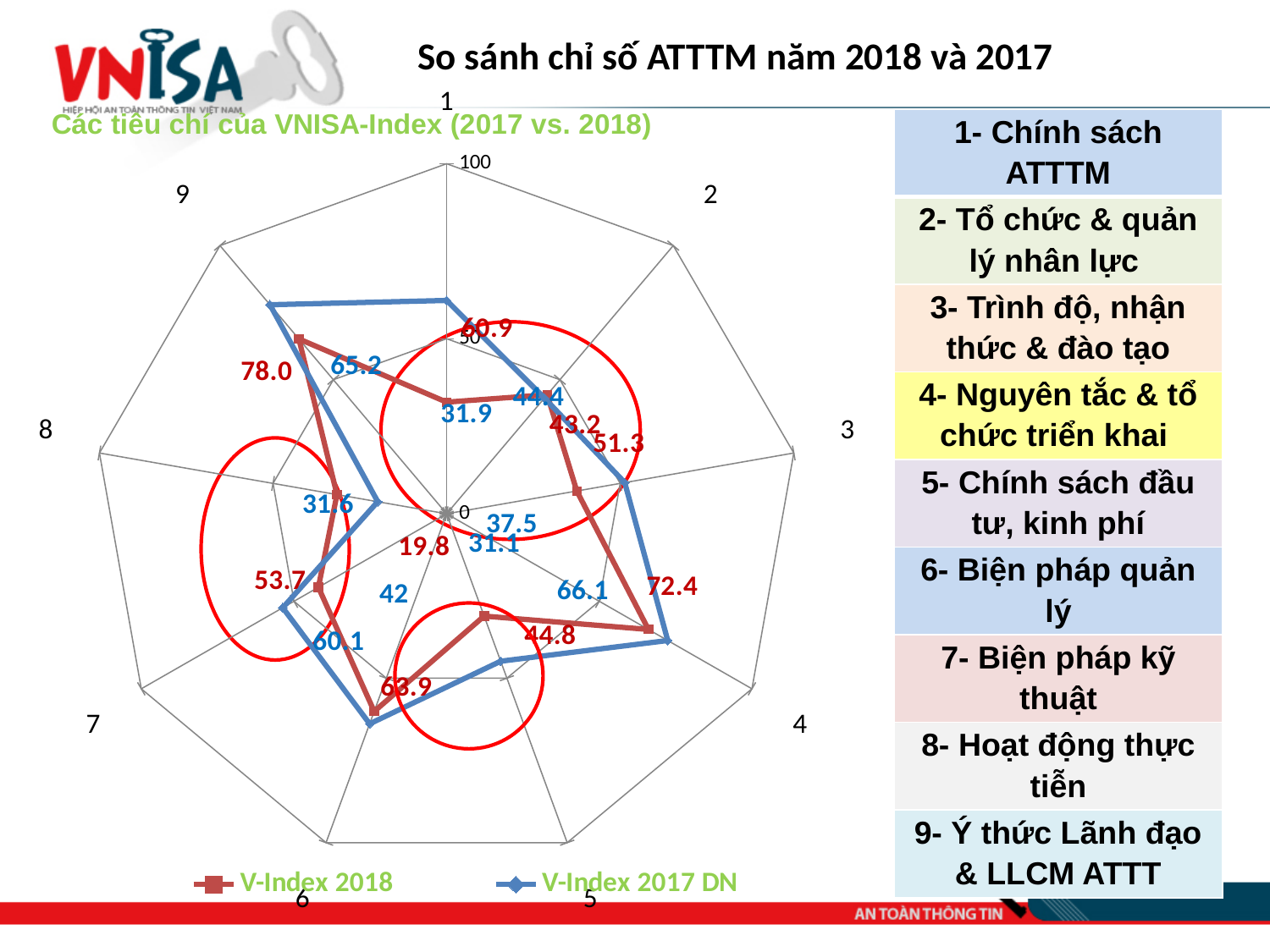

So sánh chỉ số ATTTM năm 2018 và 2017

### Chart

| Category | V-Index 2018 | V-Index 2017 DN |
|---|---|---|
| 1- Chính sách ATTTM |
| --- |
| 2- Tổ chức & quản lý nhân lực |
| 3- Trình độ, nhận thức & đào tạo |
| 4- Nguyên tắc & tổ chức triển khai |
| 5- Chính sách đầu tư, kinh phí |
| 6- Biện pháp quản lý |
| 7- Biện pháp kỹ thuật |
| 8- Hoạt động thực tiễn |
| 9- Ý thức Lãnh đạo & LLCM ATTT |